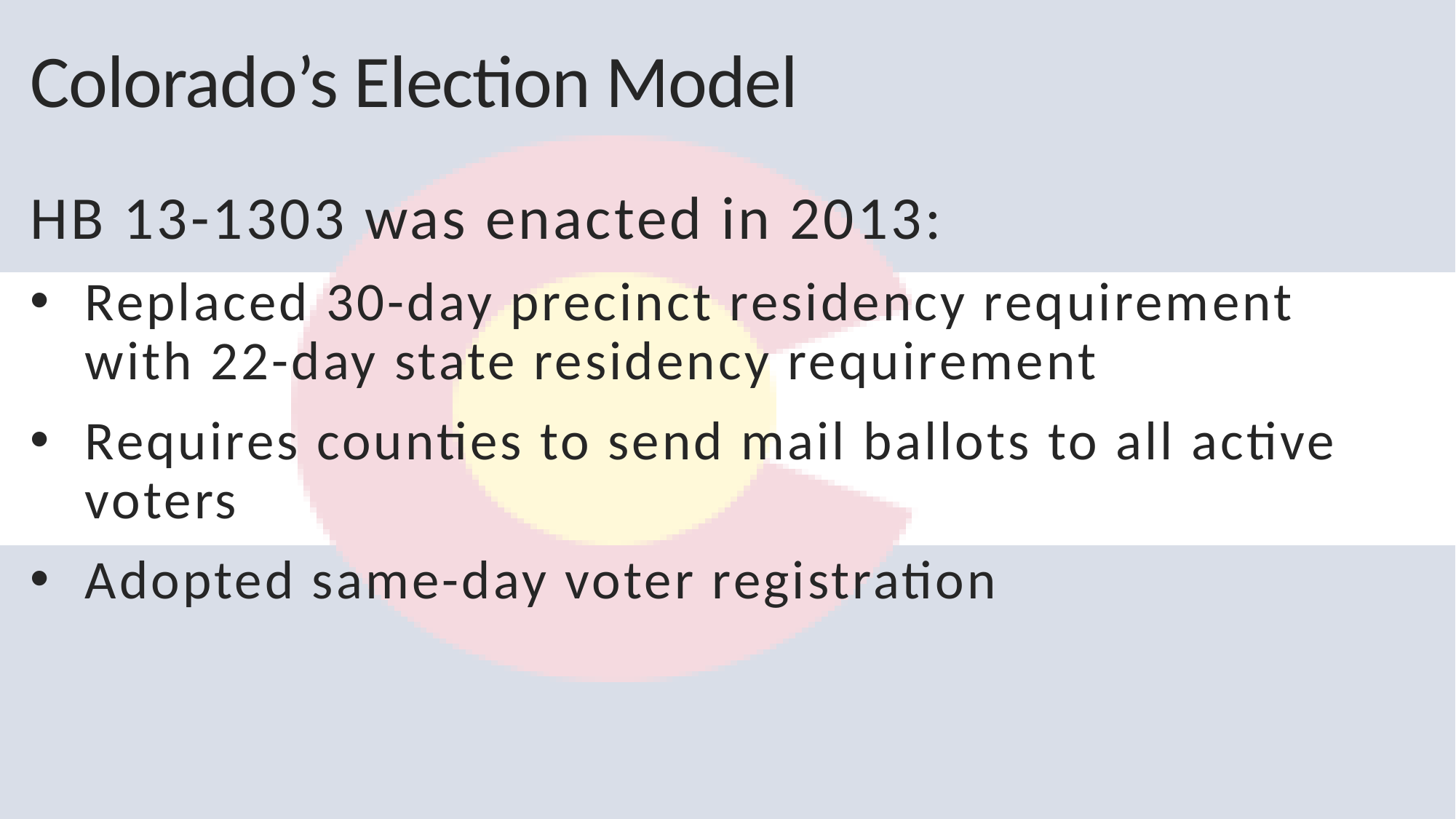

# Colorado’s Election Model
HB 13-1303 was enacted in 2013:
Replaced 30-day precinct residency requirement with 22-day state residency requirement
Requires counties to send mail ballots to all active voters
Adopted same-day voter registration